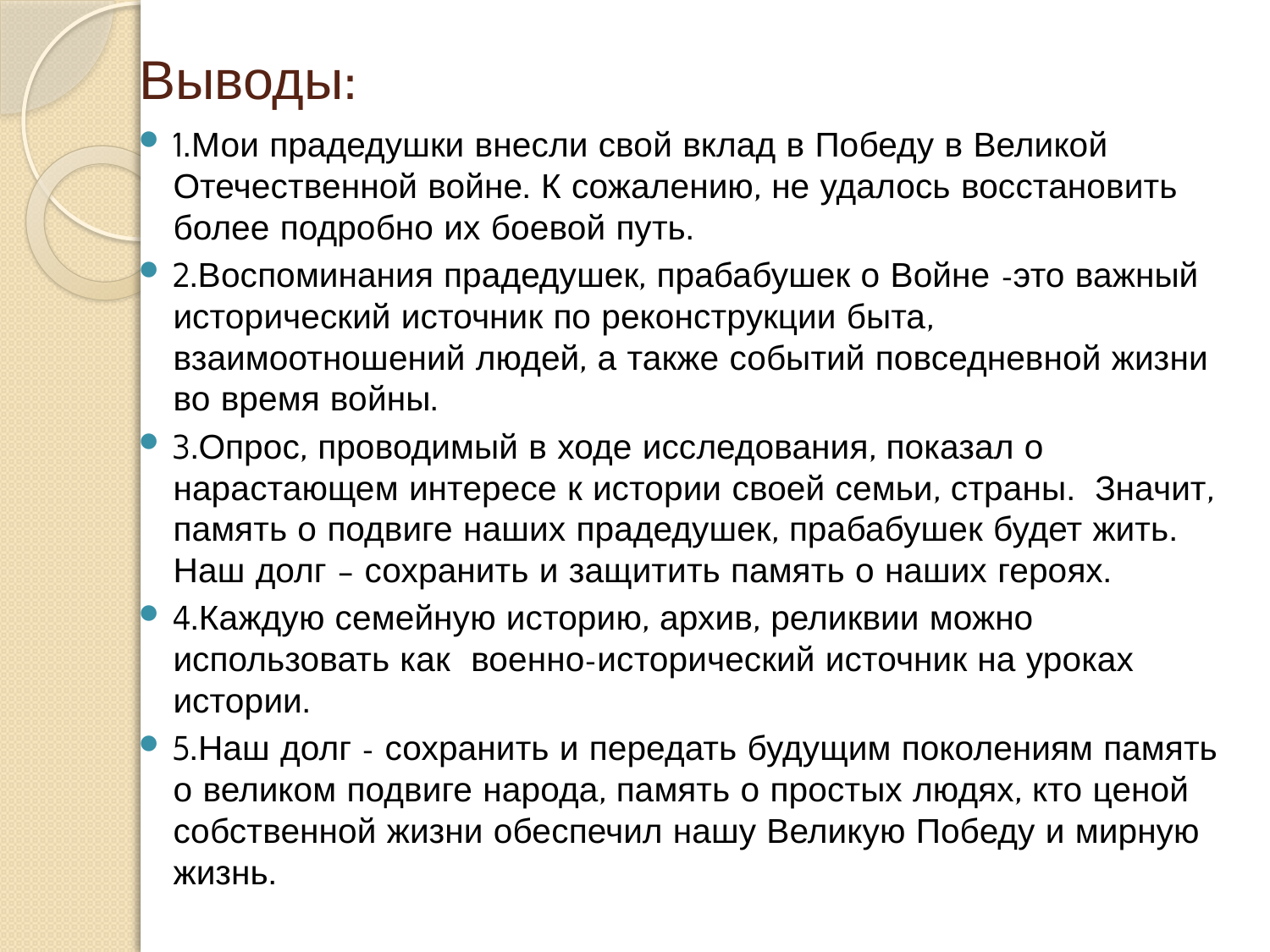

# Выводы:
1.Мои прадедушки внесли свой вклад в Победу в Великой Отечественной войне. К сожалению, не удалось восстановить более подробно их боевой путь.
2.Воспоминания прадедушек, прабабушек о Войне -это важный исторический источник по реконструкции быта, взаимоотношений людей, а также событий повседневной жизни во время войны.
3.Опрос, проводимый в ходе исследования, показал о нарастающем интересе к истории своей семьи, страны.  Значит, память о подвиге наших прадедушек, прабабушек будет жить. Наш долг – сохранить и защитить память о наших героях.
4.Каждую семейную историю, архив, реликвии можно использовать как  военно-исторический источник на уроках истории.
5.Наш долг - сохранить и передать будущим поколениям память о великом подвиге народа, память о простых людях, кто ценой собственной жизни обеспечил нашу Великую Победу и мирную жизнь.